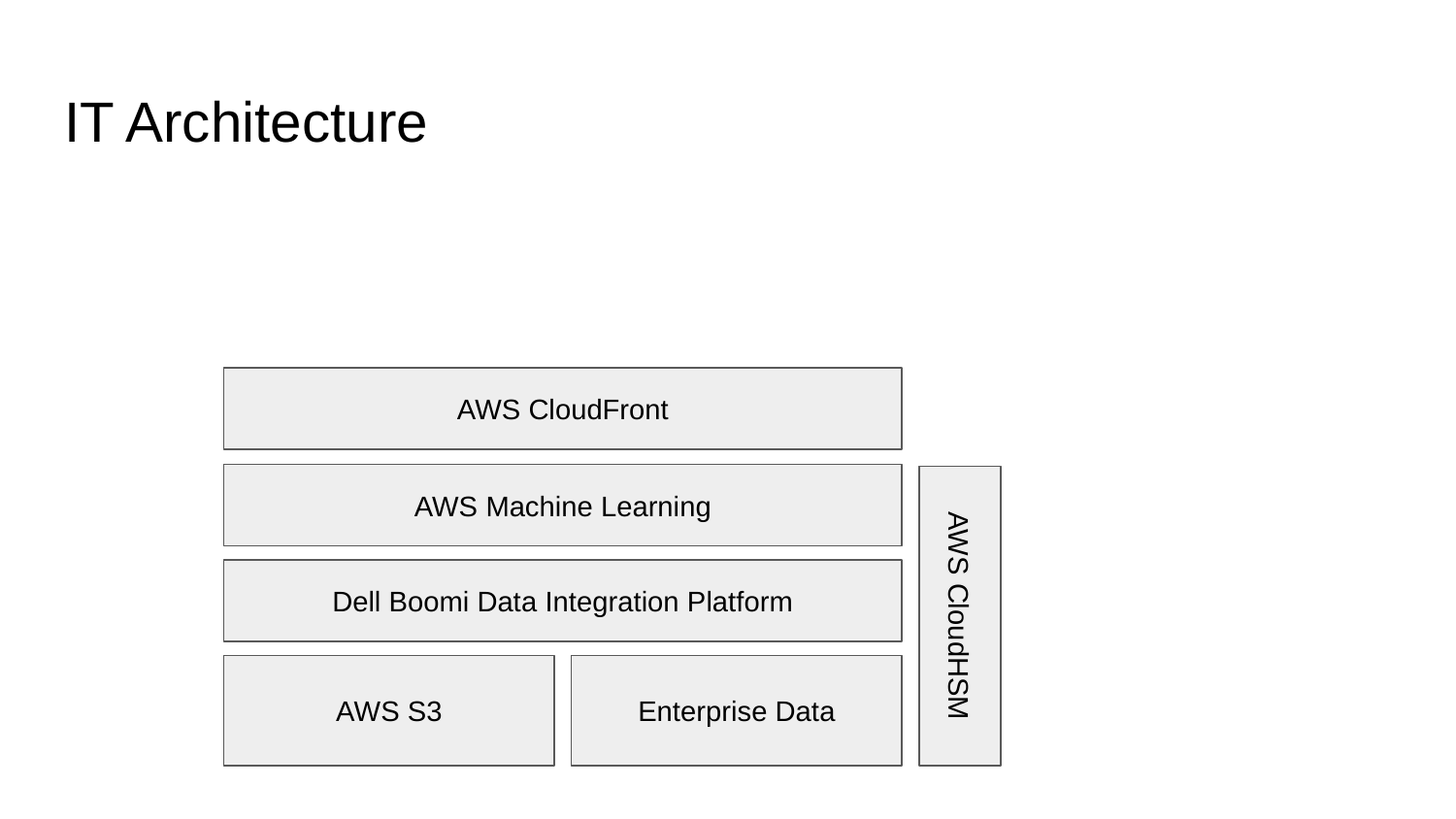

# IT Architecture
AWS CloudFront
AWS Machine Learning
Dell Boomi Data Integration Platform
AWS CloudHSM
AWS S3
Enterprise Data